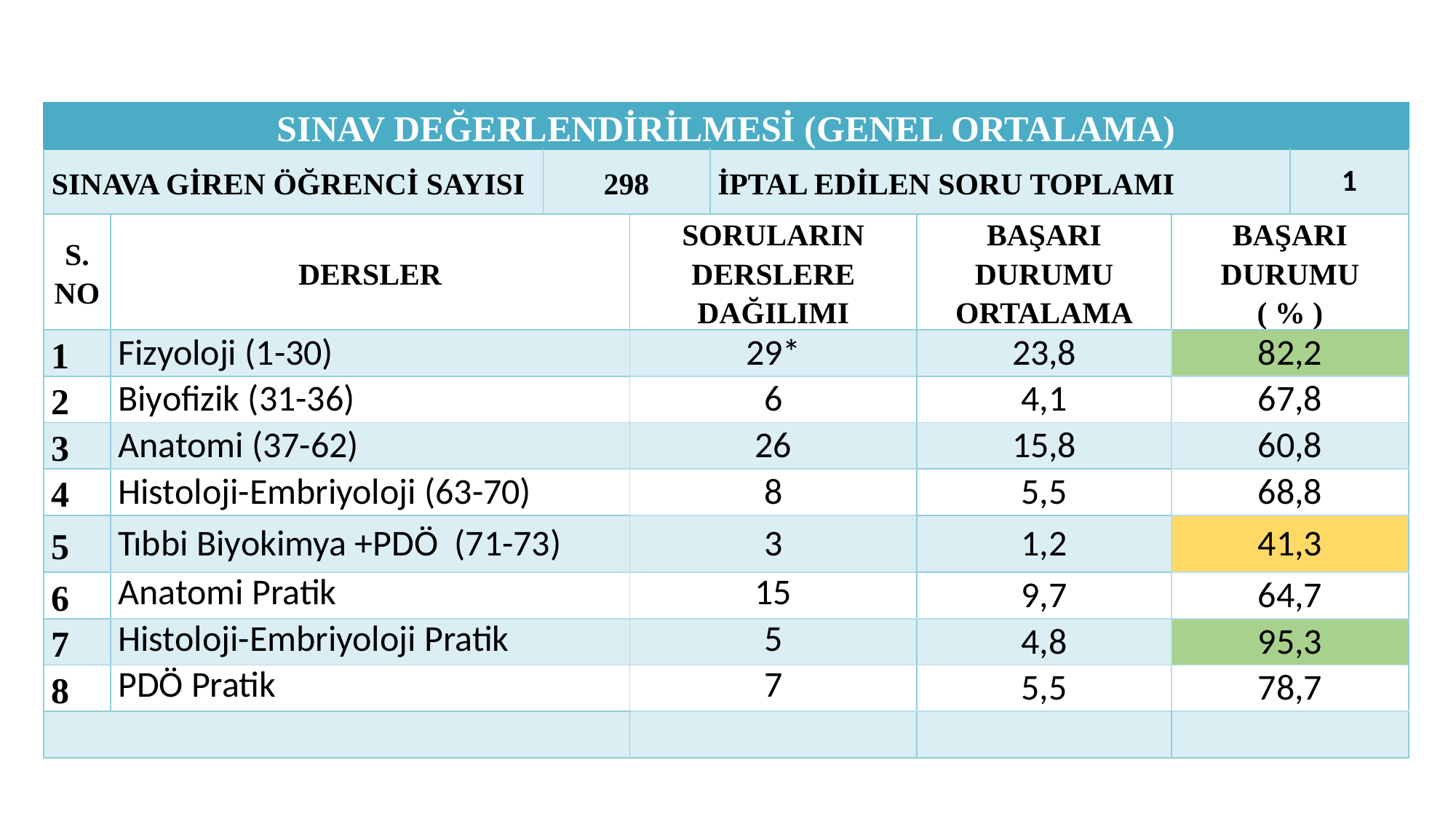

| SINAV DEĞERLENDİRİLMESİ (GENEL ORTALAMA) |  |  |  |  |  |  |  |
| --- | --- | --- | --- | --- | --- | --- | --- |
| SINAVA GİREN ÖĞRENCİ SAYISI |  | 298 |  | İPTAL EDİLEN SORU TOPLAMI |  |  | 1 |
| S. NO | DERSLER |  | SORULARIN DERSLERE DAĞILIMI |  | BAŞARI DURUMU ORTALAMA | BAŞARI DURUMU ( % ) |  |
| 1 | Fizyoloji (1-30) |  | 29\* |  | 23,8 | 82,2 |  |
| 2 | Biyofizik (31-36) |  | 6 |  | 4,1 | 67,8 |  |
| 3 | Anatomi (37-62) |  | 26 |  | 15,8 | 60,8 |  |
| 4 | Histoloji-Embriyoloji (63-70) |  | 8 |  | 5,5 | 68,8 |  |
| 5 | Tıbbi Biyokimya +PDÖ (71-73) |  | 3 |  | 1,2 | 41,3 |  |
| 6 | Anatomi Pratik |  | 15 |  | 9,7 | 64,7 |  |
| 7 | Histoloji-Embriyoloji Pratik |  | 5 |  | 4,8 | 95,3 |  |
| 8 | PDÖ Pratik |  | 7 |  | 5,5 | 78,7 |  |
|  |  |  |  |  |  |  |  |